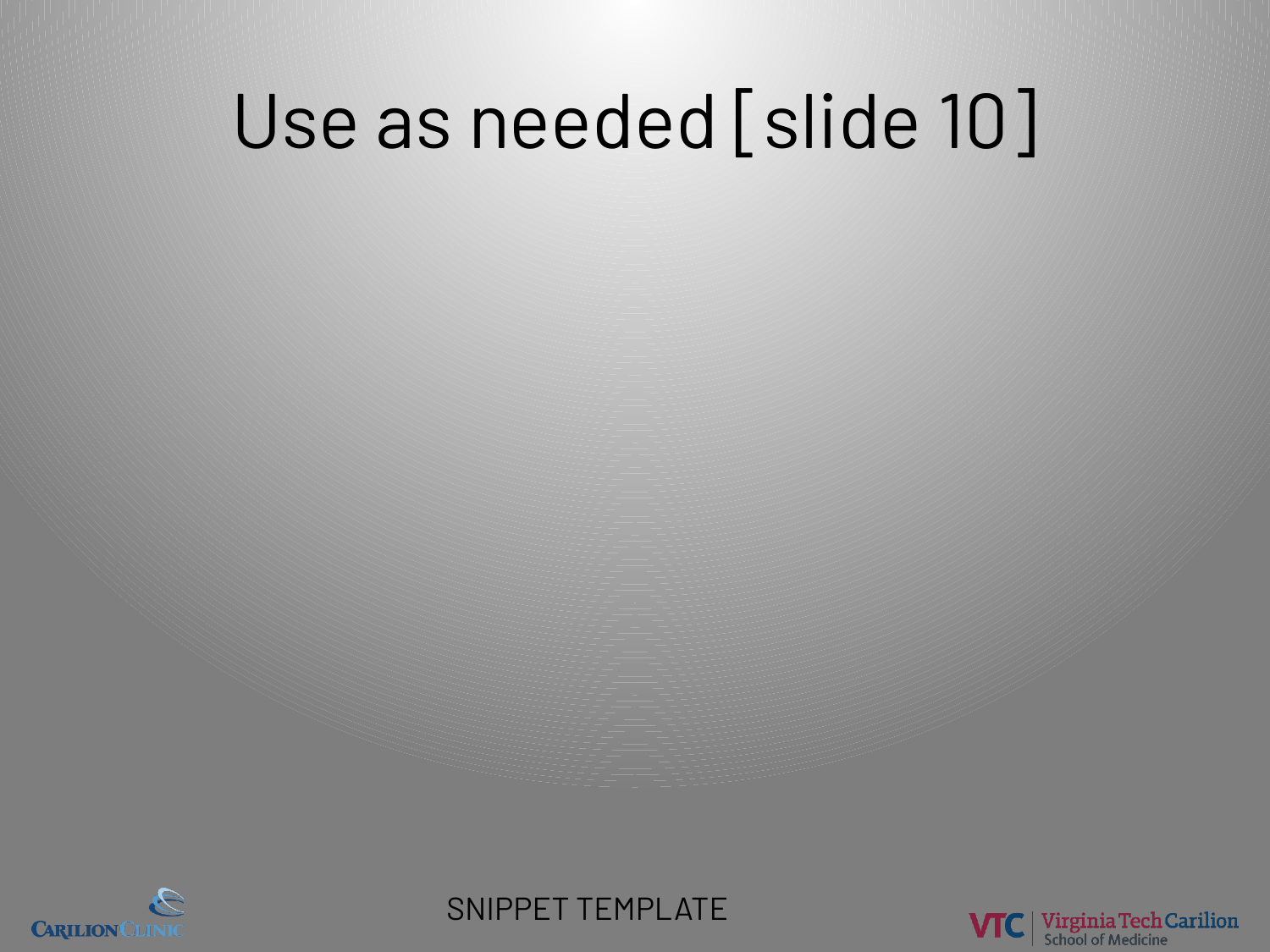

# Use as needed [slide 10]

SNIPPET TEMPLATE